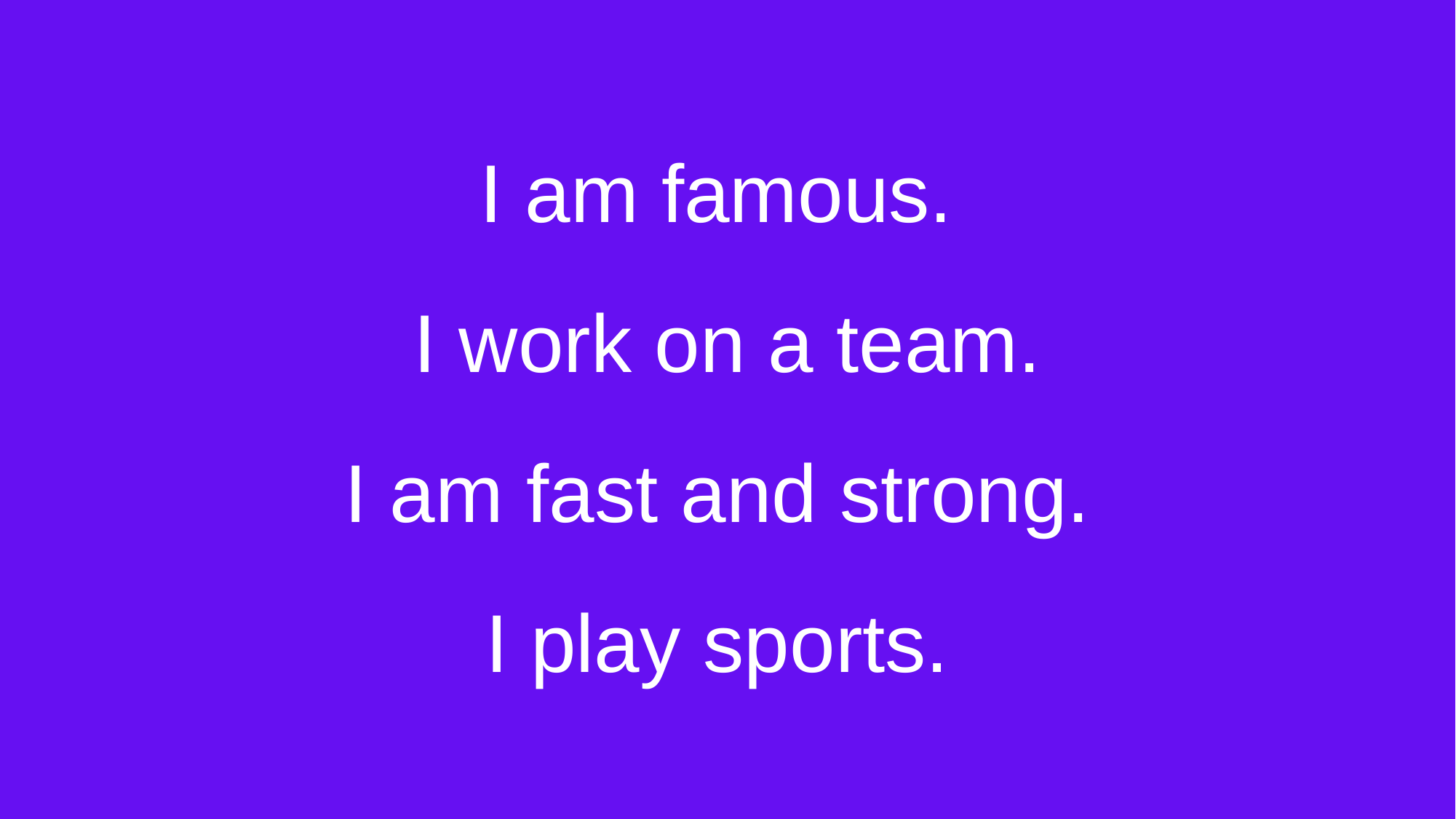

I am famous.
I work on a team.
I am fast and strong.
I play sports.